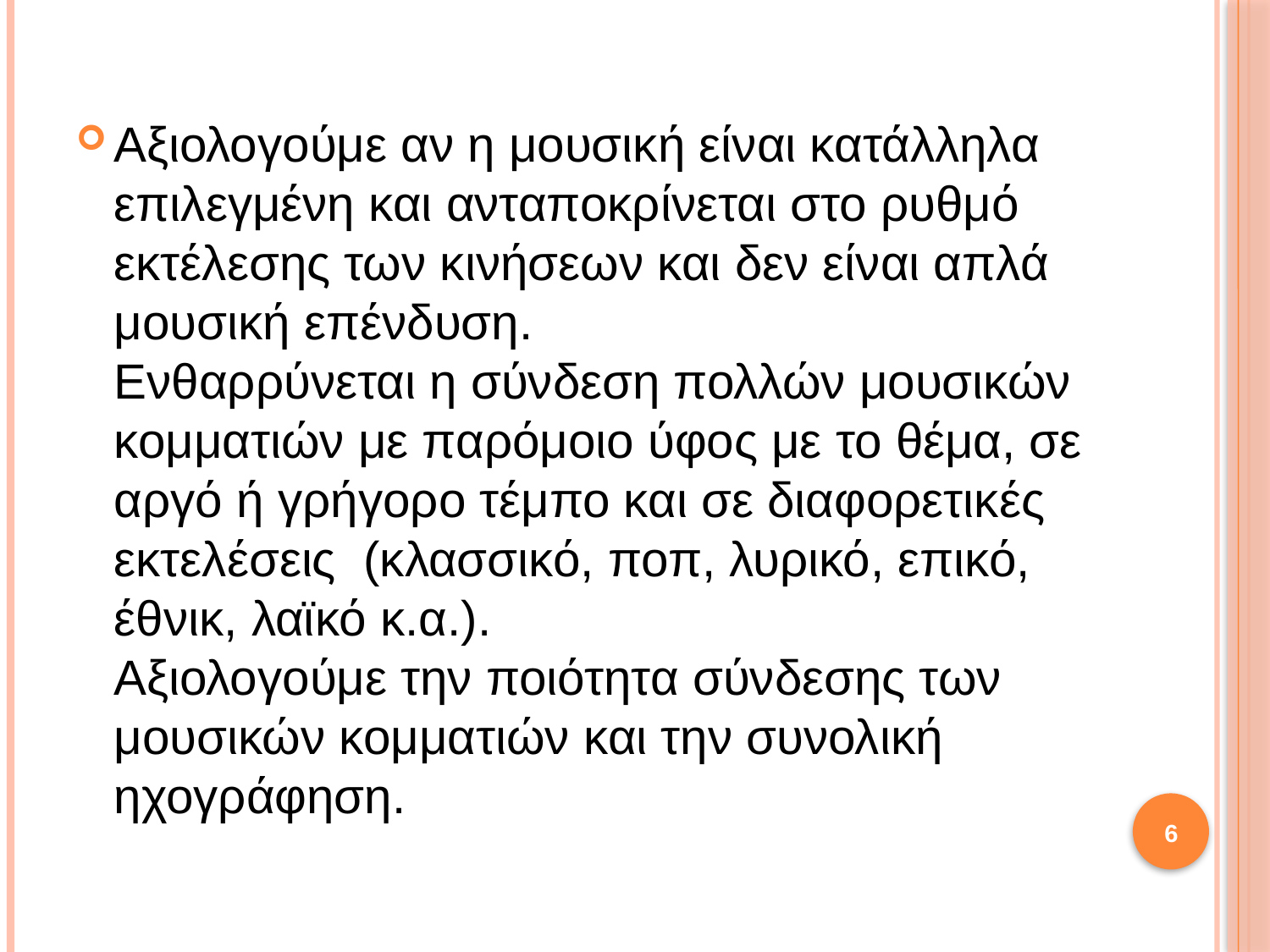

#
Αξιολογούμε αν η μουσική είναι κατάλληλα επιλεγμένη και ανταποκρίνεται στο ρυθμό εκτέλεσης των κινήσεων και δεν είναι απλά μουσική επένδυση.
Ενθαρρύνεται η σύνδεση πολλών μουσικών κομματιών με παρόμοιο ύφος με το θέμα, σε αργό ή γρήγορο τέμπο και σε διαφορετικές εκτελέσεις  (κλασσικό, ποπ, λυρικό, επικό, έθνικ, λαϊκό κ.α.).
Αξιολογούμε την ποιότητα σύνδεσης των μουσικών κομματιών και την συνολική ηχογράφηση.
6